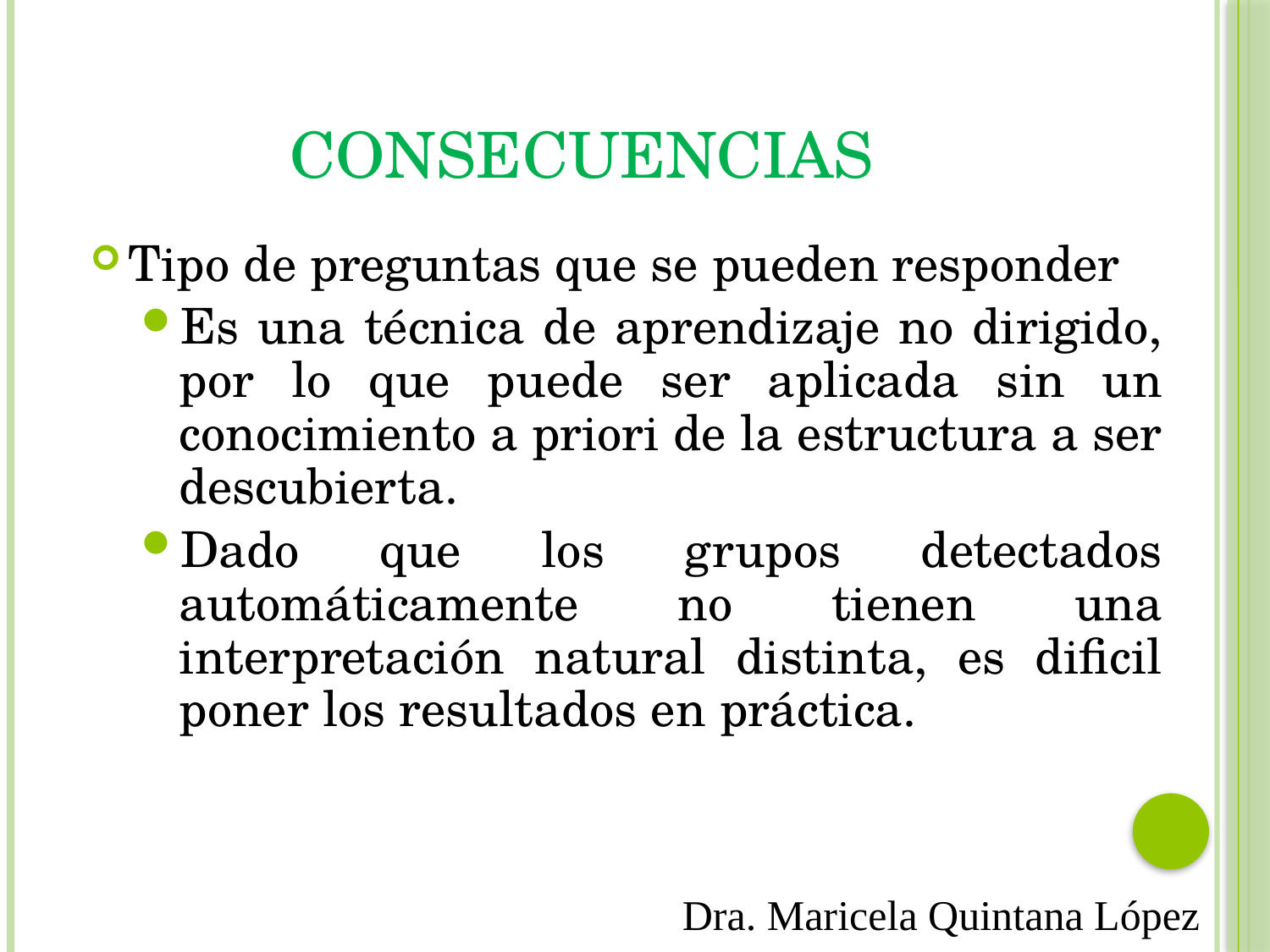

# Consecuencias
Tipo de preguntas que se pueden responder
Es una técnica de aprendizaje no dirigido, por lo que puede ser aplicada sin un conocimiento a priori de la estructura a ser descubierta.
Dado que los grupos detectados automáticamente no tienen una interpretación natural distinta, es dificil poner los resultados en práctica.